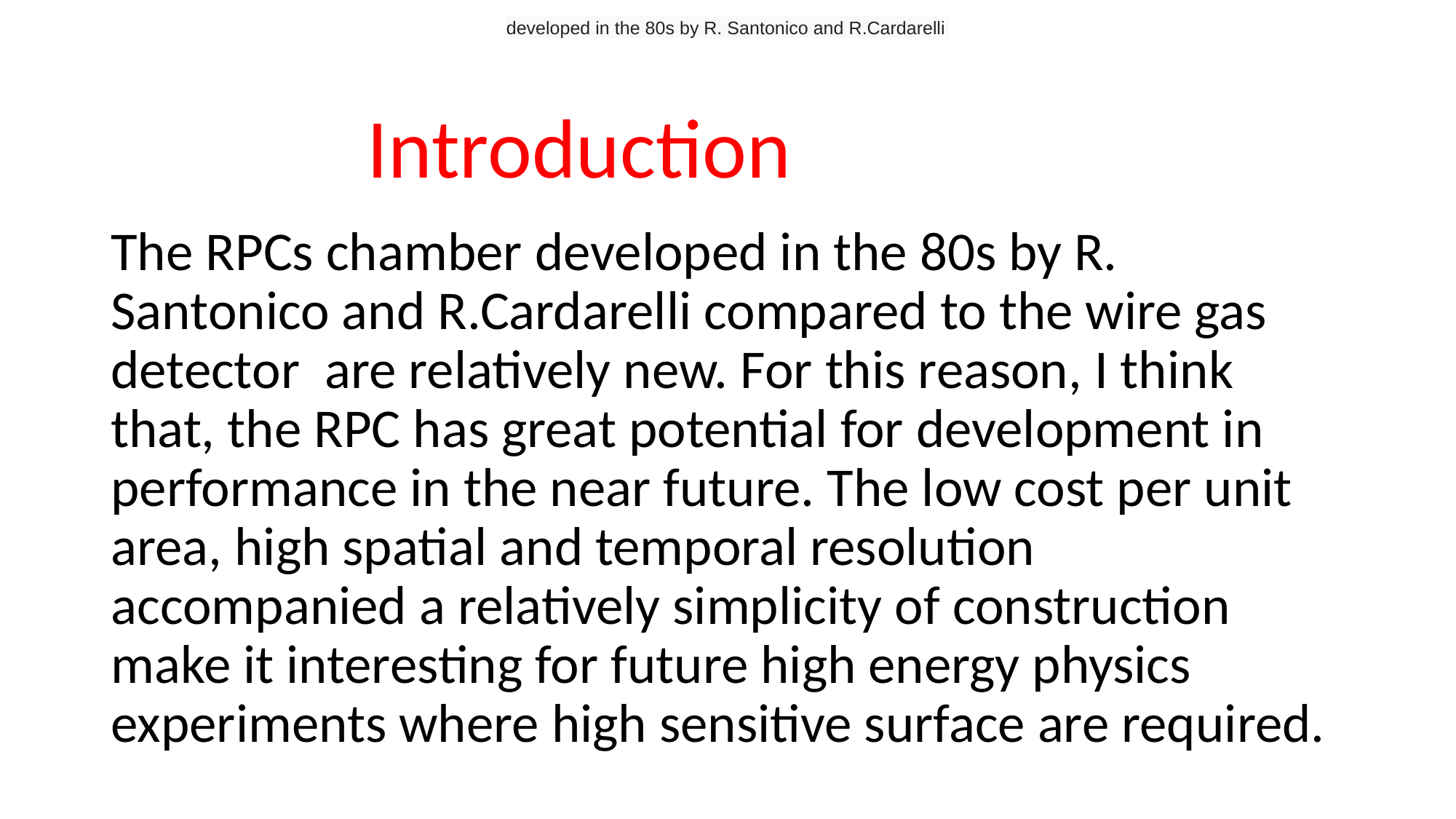

developed in the 80s by R. Santonico and R.Cardarelli
# Introduction
The RPCs chamber developed in the 80s by R. Santonico and R.Cardarelli compared to the wire gas detector  are relatively new. For this reason, I think that, the RPC has great potential for development in performance in the near future. The low cost per unit area, high spatial and temporal resolution accompanied a relatively simplicity of construction make it interesting for future high energy physics experiments where high sensitive surface are required.